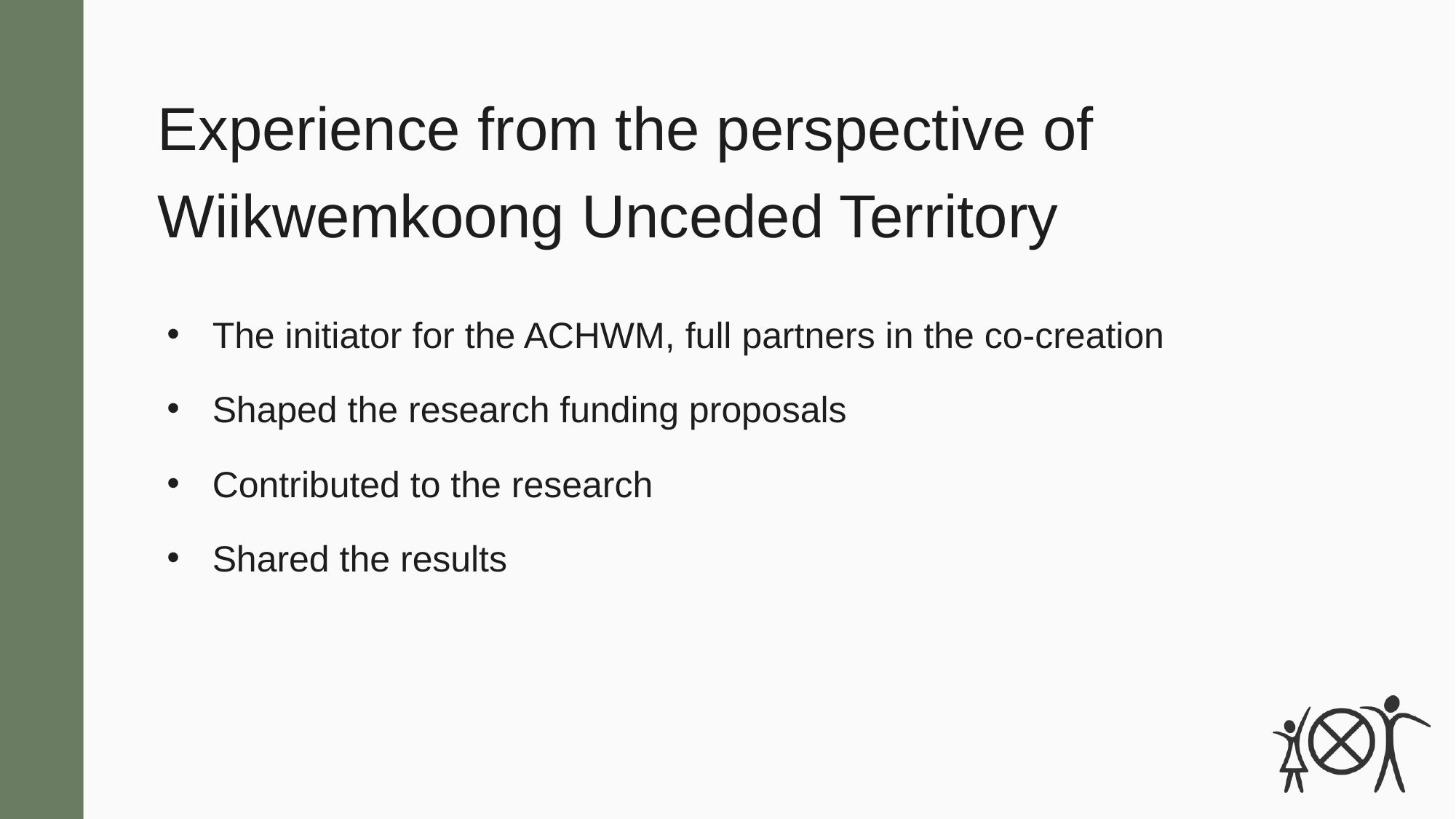

# Experience from the perspective of Wiikwemkoong Unceded Territory
The initiator for the ACHWM, full partners in the co-creation
Shaped the research funding proposals
Contributed to the research
Shared the results